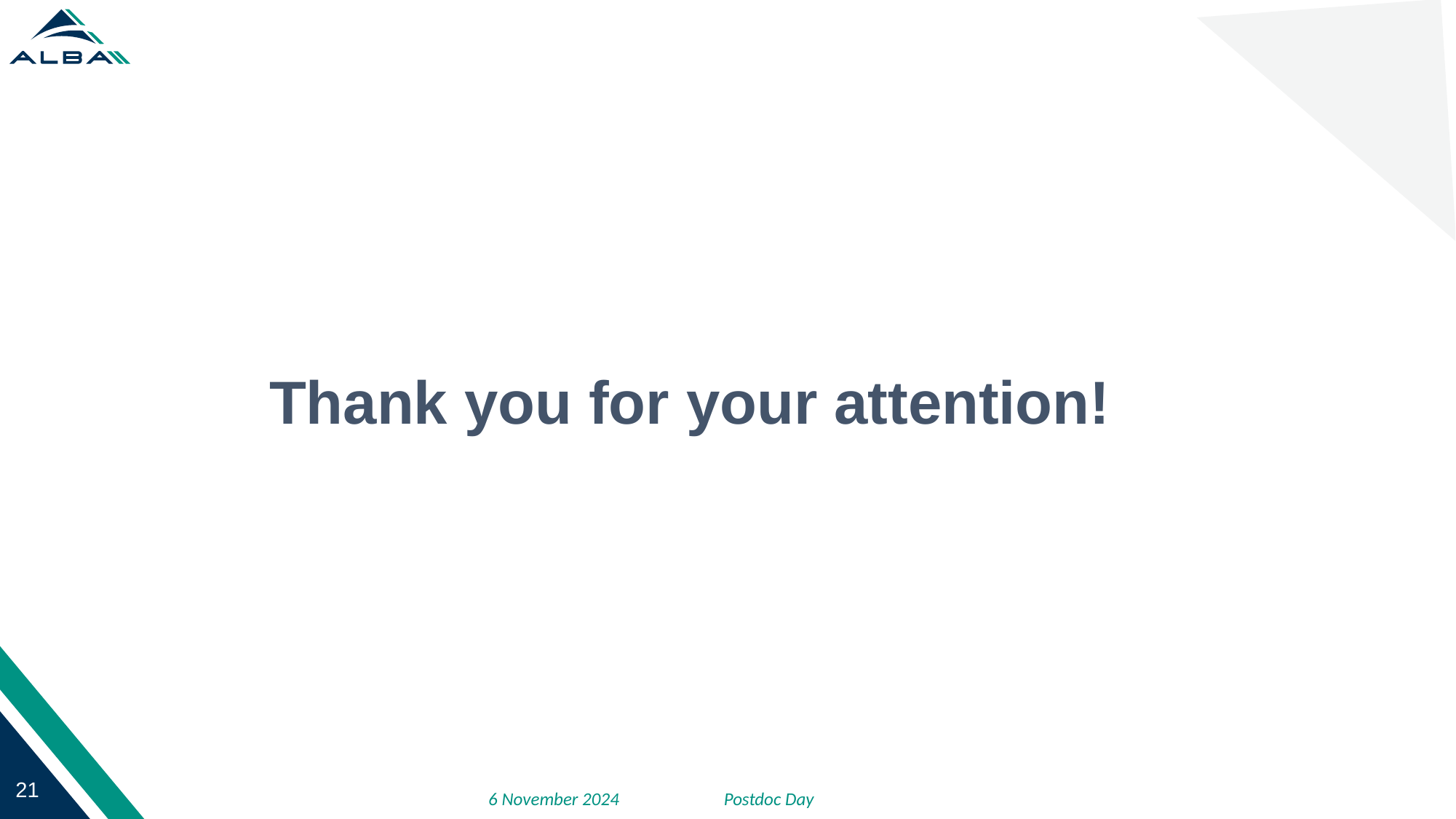

# Thank you for your attention!
6 November 2024
Postdoc Day